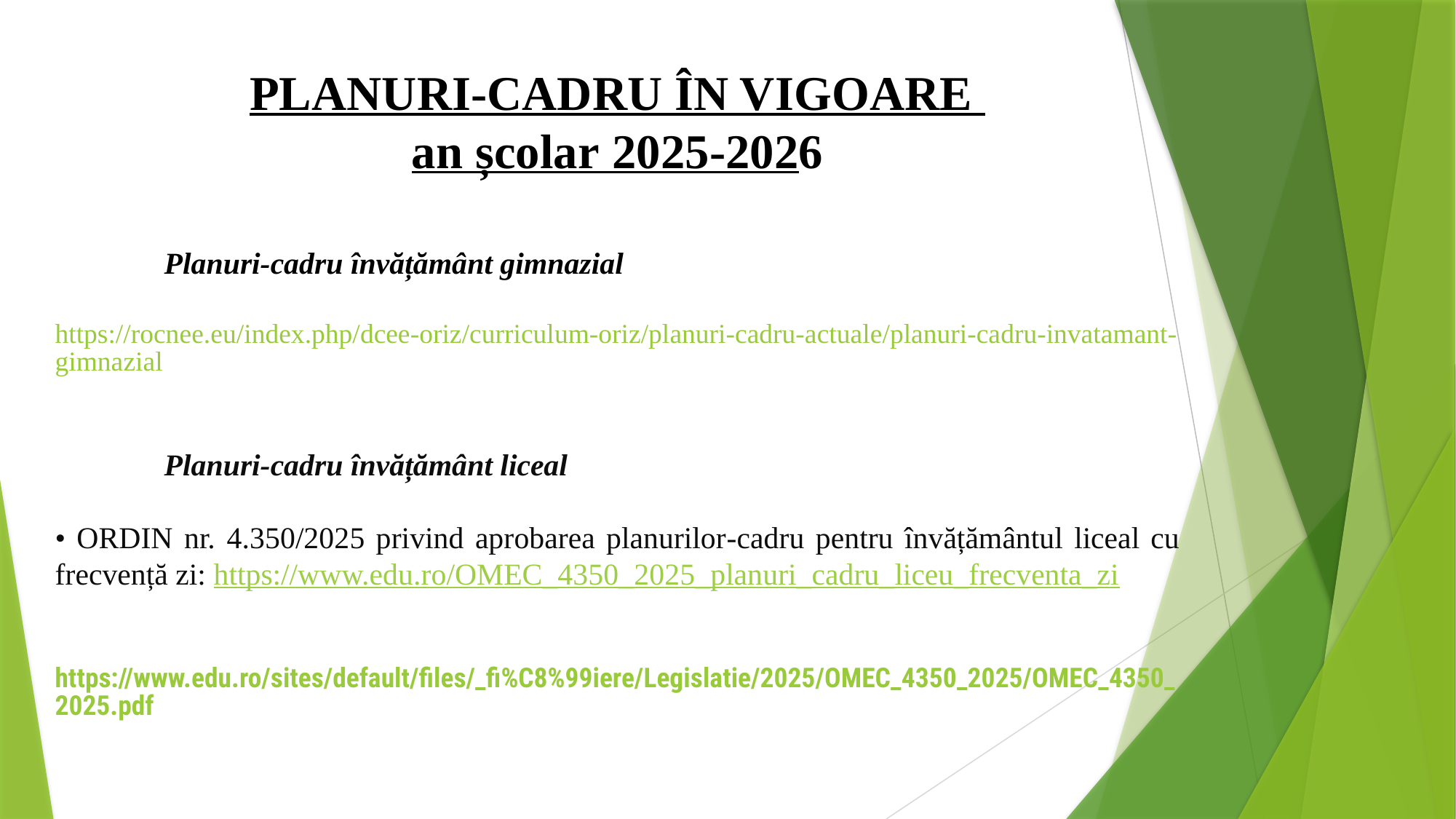

PLANURI-CADRU ÎN VIGOARE
an școlar 2025-2026

	Planuri-cadru învățământ gimnazial

https://rocnee.eu/index.php/dcee-oriz/curriculum-oriz/planuri-cadru-actuale/planuri-cadru-invatamant-gimnazial

	Planuri-cadru învățământ liceal

• ORDIN nr. 4.350/2025 privind aprobarea planurilor-cadru pentru învățământul liceal cu frecvență zi: https://www.edu.ro/OMEC_4350_2025_planuri_cadru_liceu_frecventa_zi

https://www.edu.ro/sites/default/files/_fi%C8%99iere/Legislatie/2025/OMEC_4350_2025/OMEC_4350_2025.pdf